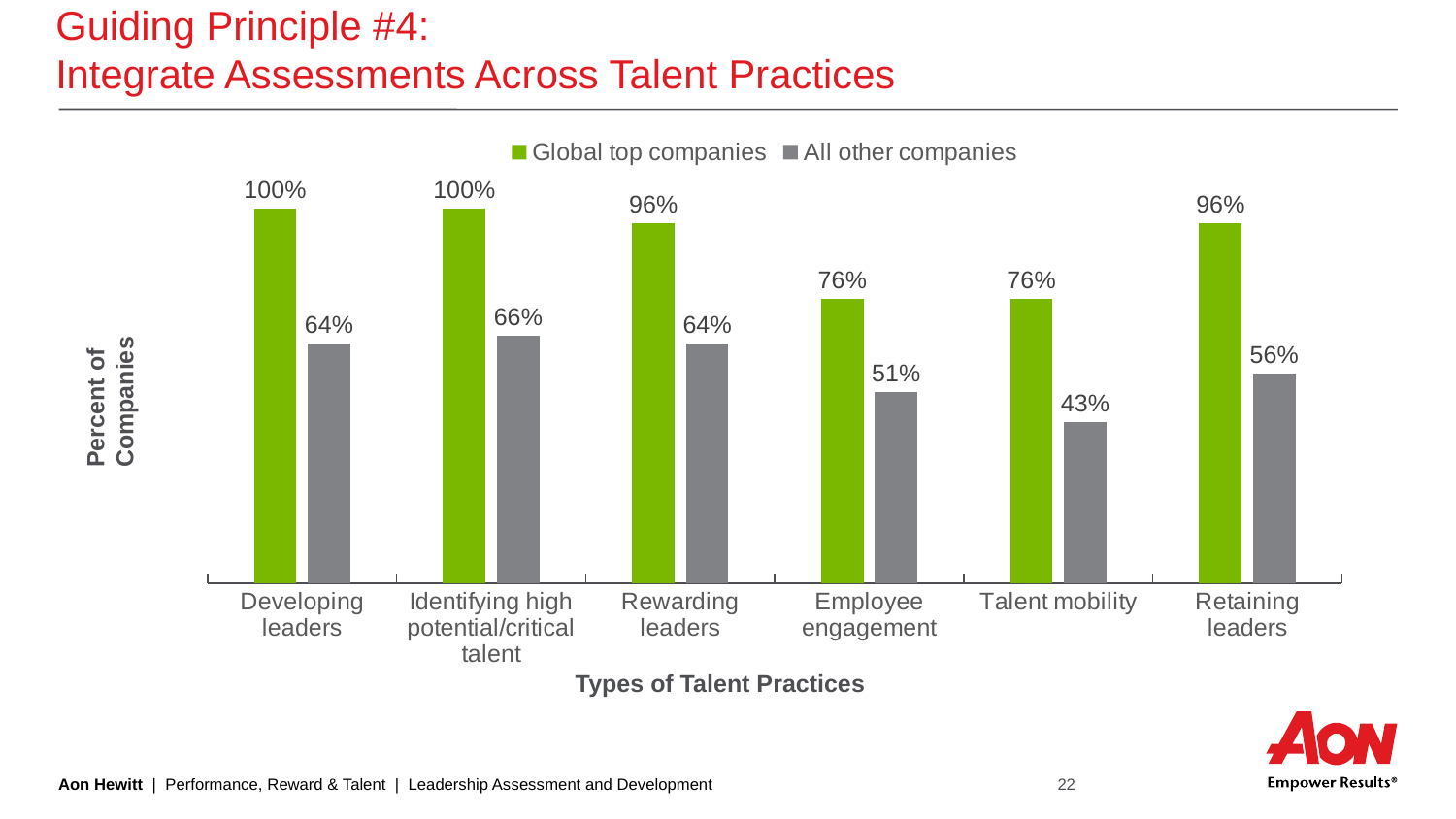

Guiding Principle #4:
Integrate Assessments Across Talent Practices

### Chart

| Category | Global top companies | All other companies |
|---|---|---|
| Developing leaders | 1.0 | 0.64 |
| Identifying high potential/critical talent
 | 1.0 | 0.66 |
| Rewarding leaders
 | 0.96 | 0.64 |
| Employee engagement
 | 0.76 | 0.51 |
| Talent mobility
 | 0.76 | 0.43 |
| Retaining leaders
 | 0.96 | 0.56 |
Percent of Companies
Types of Talent Practices